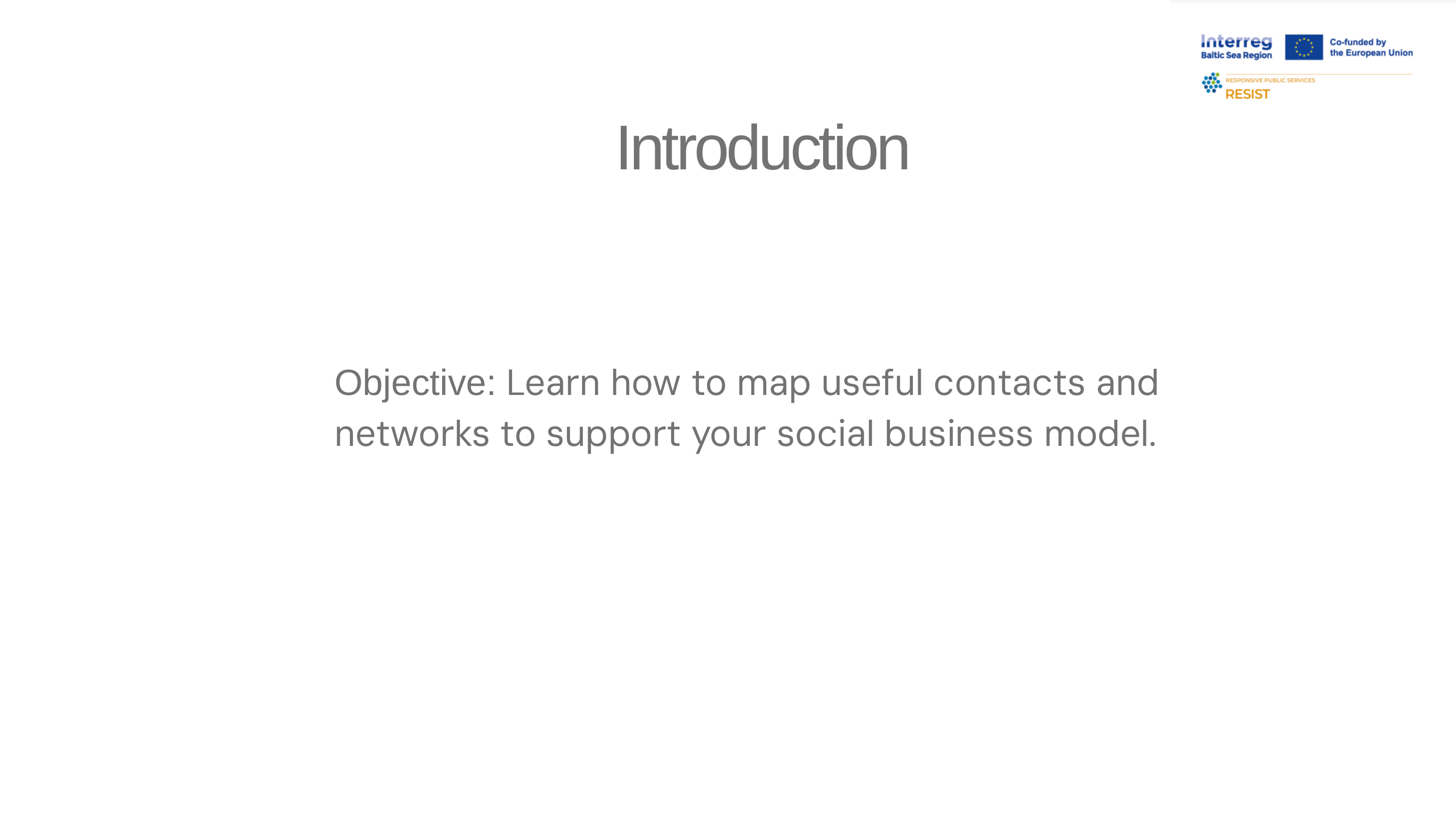

Introduction
Objective: Learn how to map useful contacts and networks to support your social business model.